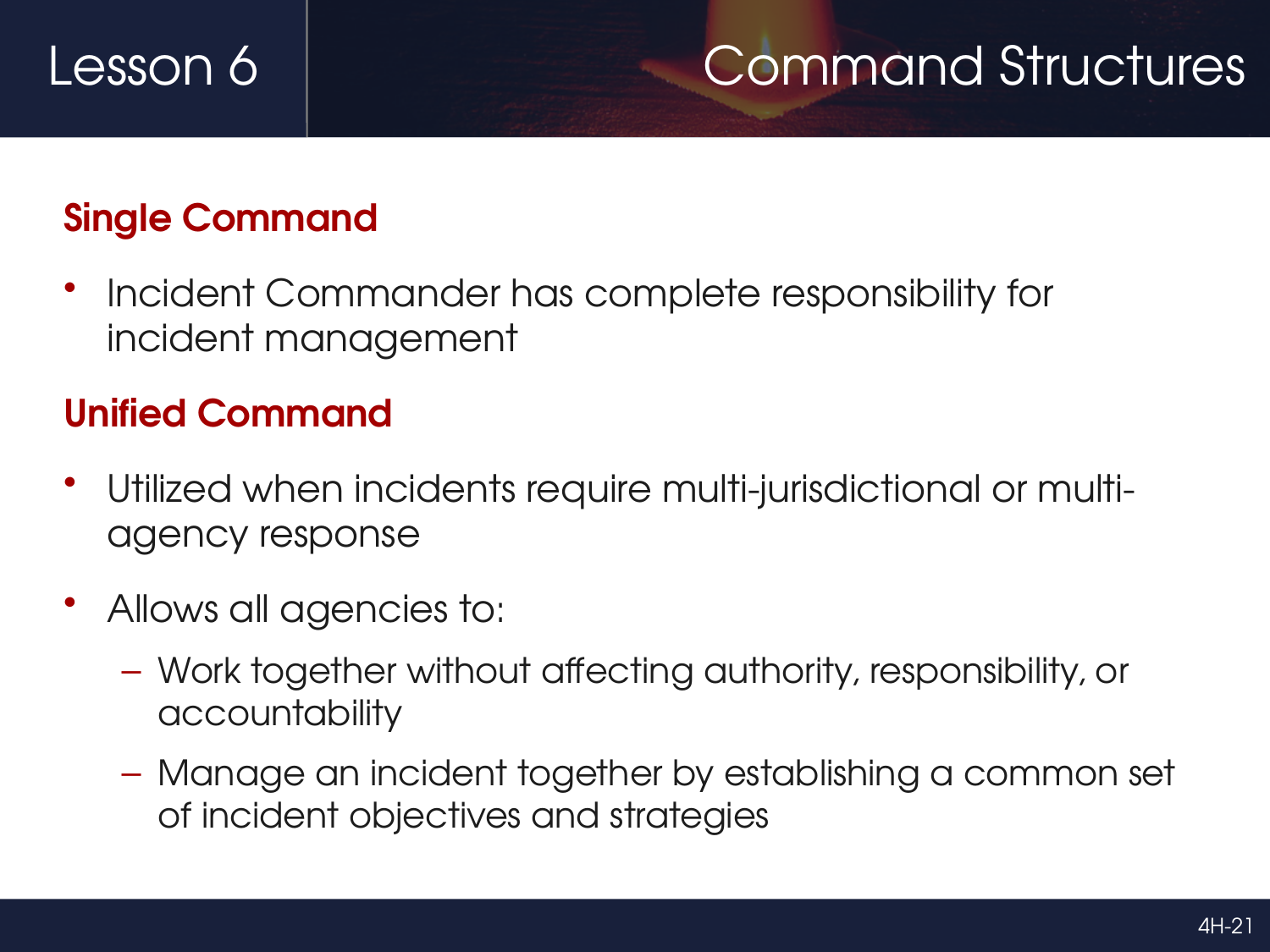

# Command Structures
Lesson 6
Single Command
Incident Commander has complete responsibility for incident management
Unified Command
Utilized when incidents require multi-jurisdictional or multi-agency response
Allows all agencies to:
Work together without affecting authority, responsibility, or accountability
Manage an incident together by establishing a common set of incident objectives and strategies

4H-21